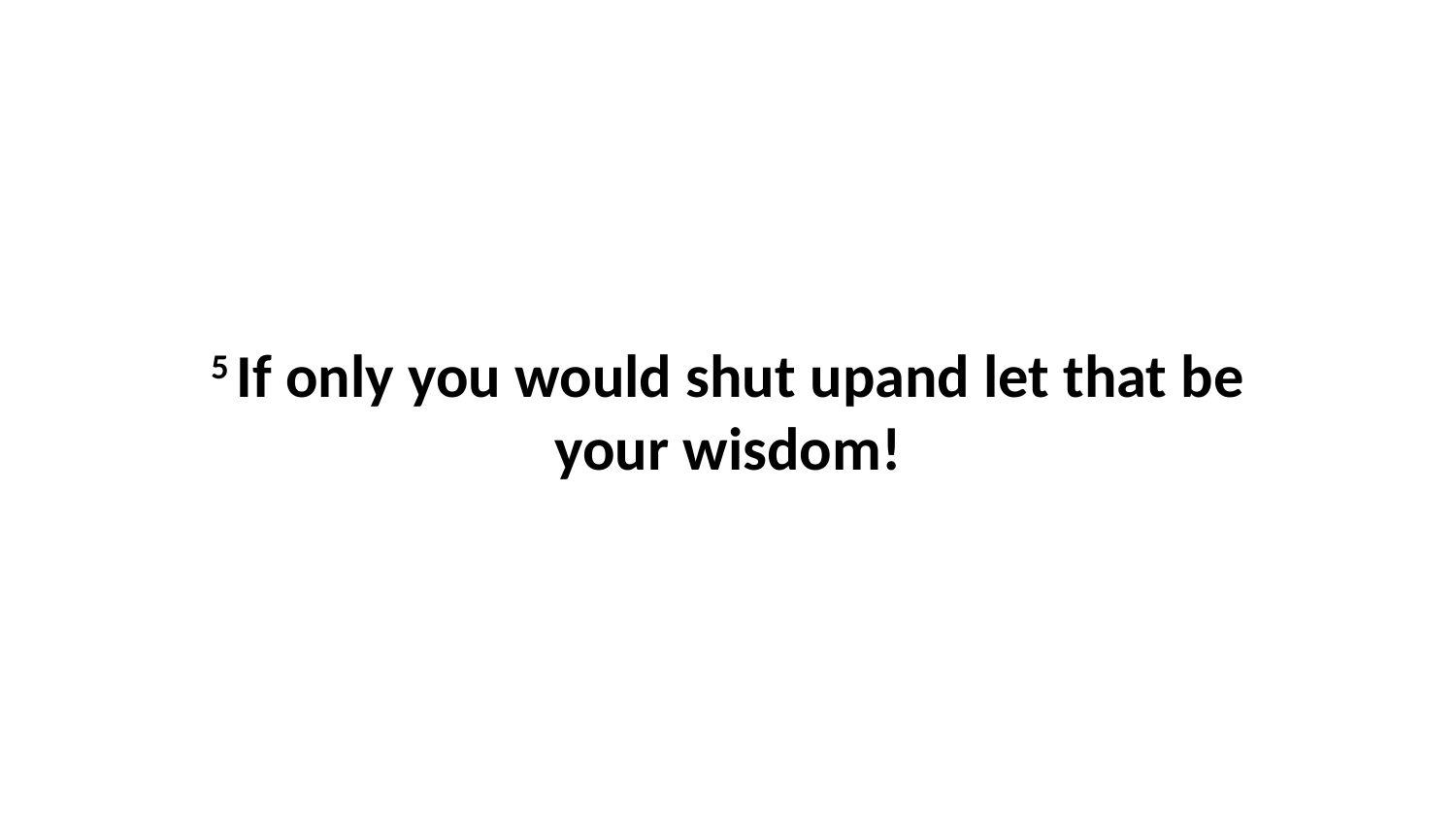

5 If only you would shut upand let that be your wisdom!